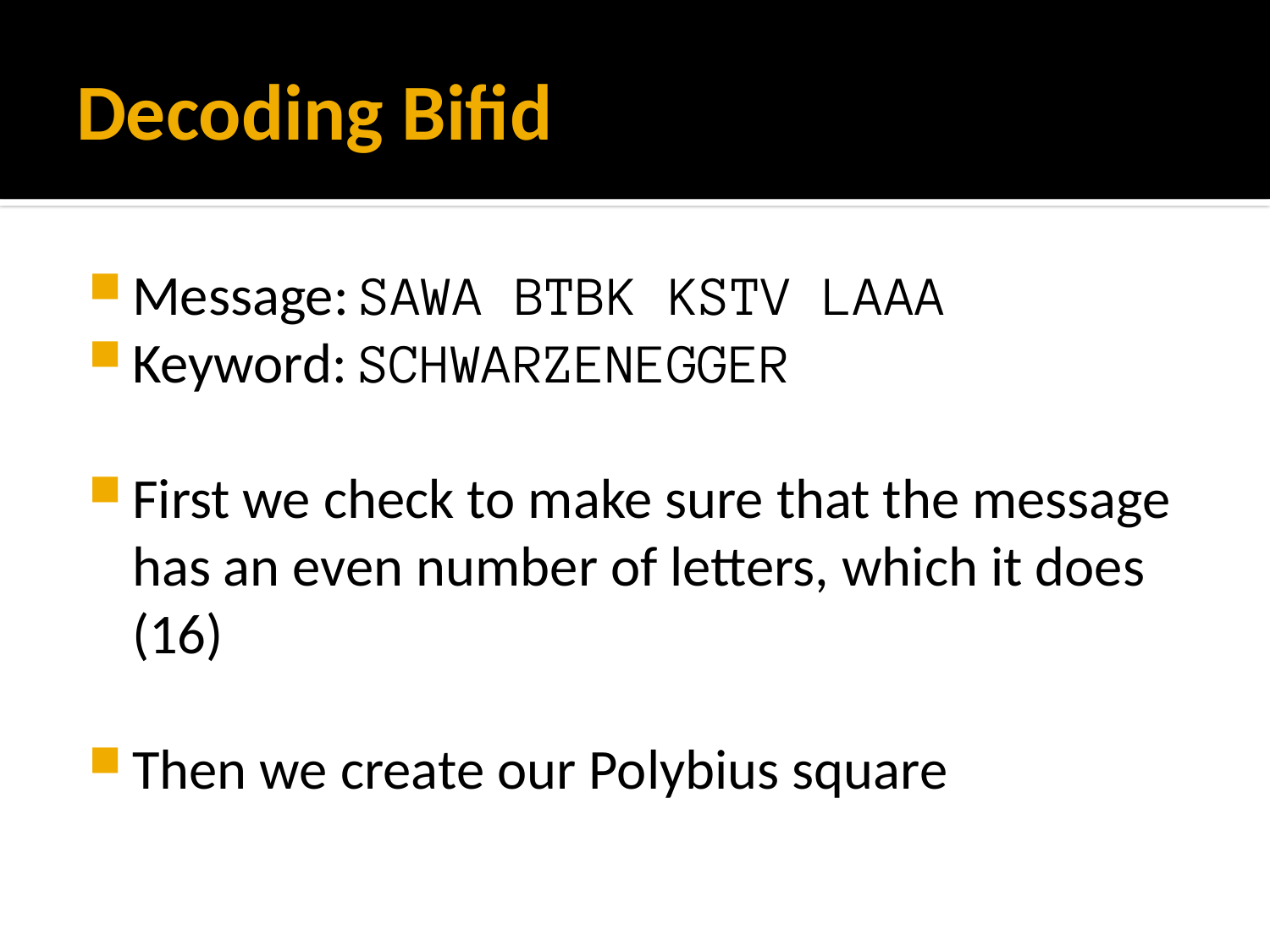

# Decoding Bifid
Message: SAWA BTBK KSTV LAAA
Keyword: Schwarzenegger

First we check to make sure that the message has an even number of letters, which it does (16)

Then we create our Polybius square